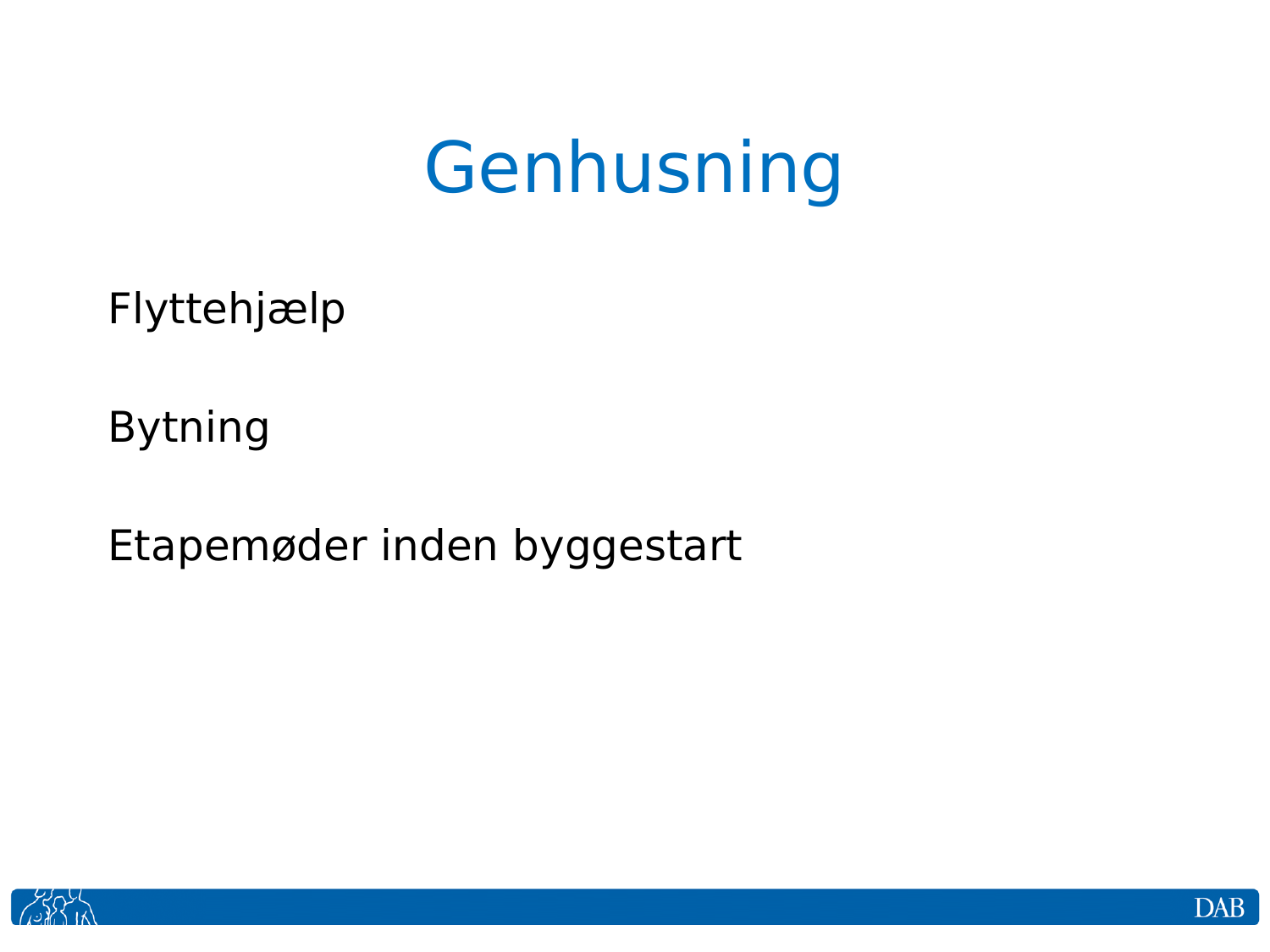

# Genhusning
Flyttehjælp

Bytning

Etapemøder inden byggestart